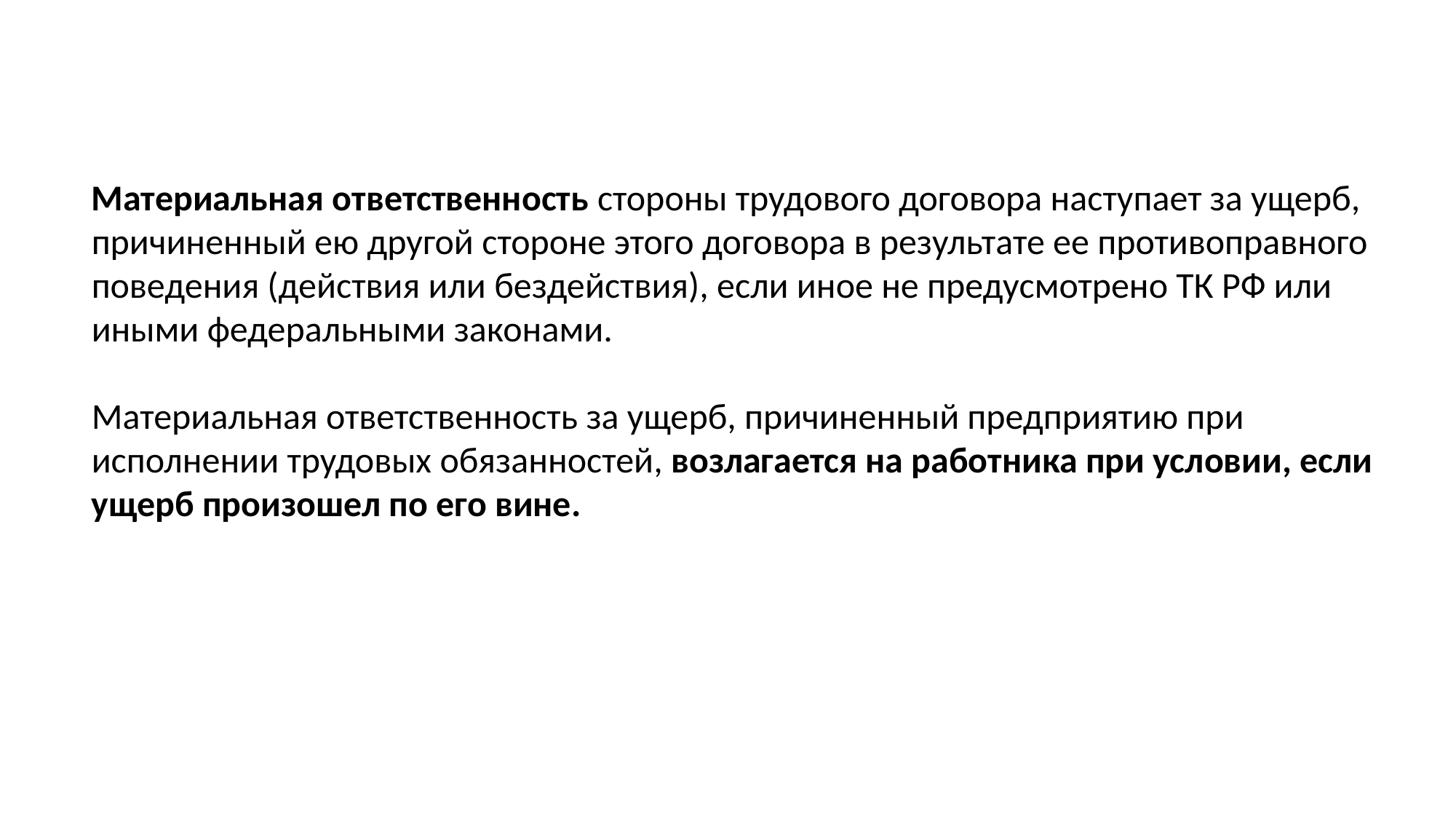

Материальная ответственность стороны трудового договора наступает за ущерб, причиненный ею другой стороне этого договора в результате ее противоправного поведения (действия или бездействия), если иное не предусмотрено ТК РФ или иными федеральными законами.

Материальная ответственность за ущерб, причиненный предприятию при исполнении трудовых обязанностей, возлагается на работника при условии, если ущерб произошел по его вине.